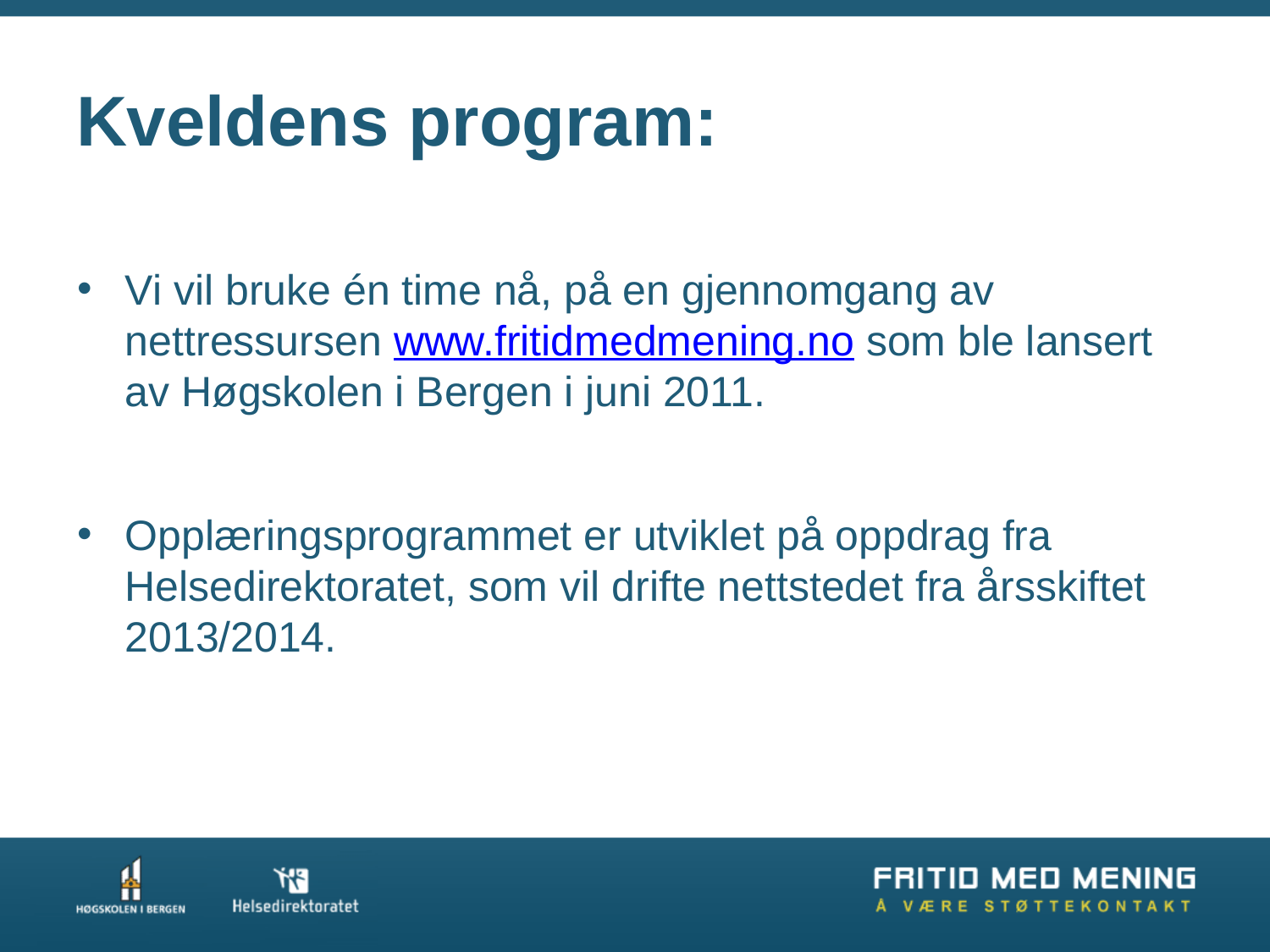

# Kveldens program:
Vi vil bruke én time nå, på en gjennomgang av nettressursen www.fritidmedmening.no som ble lansert av Høgskolen i Bergen i juni 2011.

Opplæringsprogrammet er utviklet på oppdrag fra Helsedirektoratet, som vil drifte nettstedet fra årsskiftet 2013/2014.